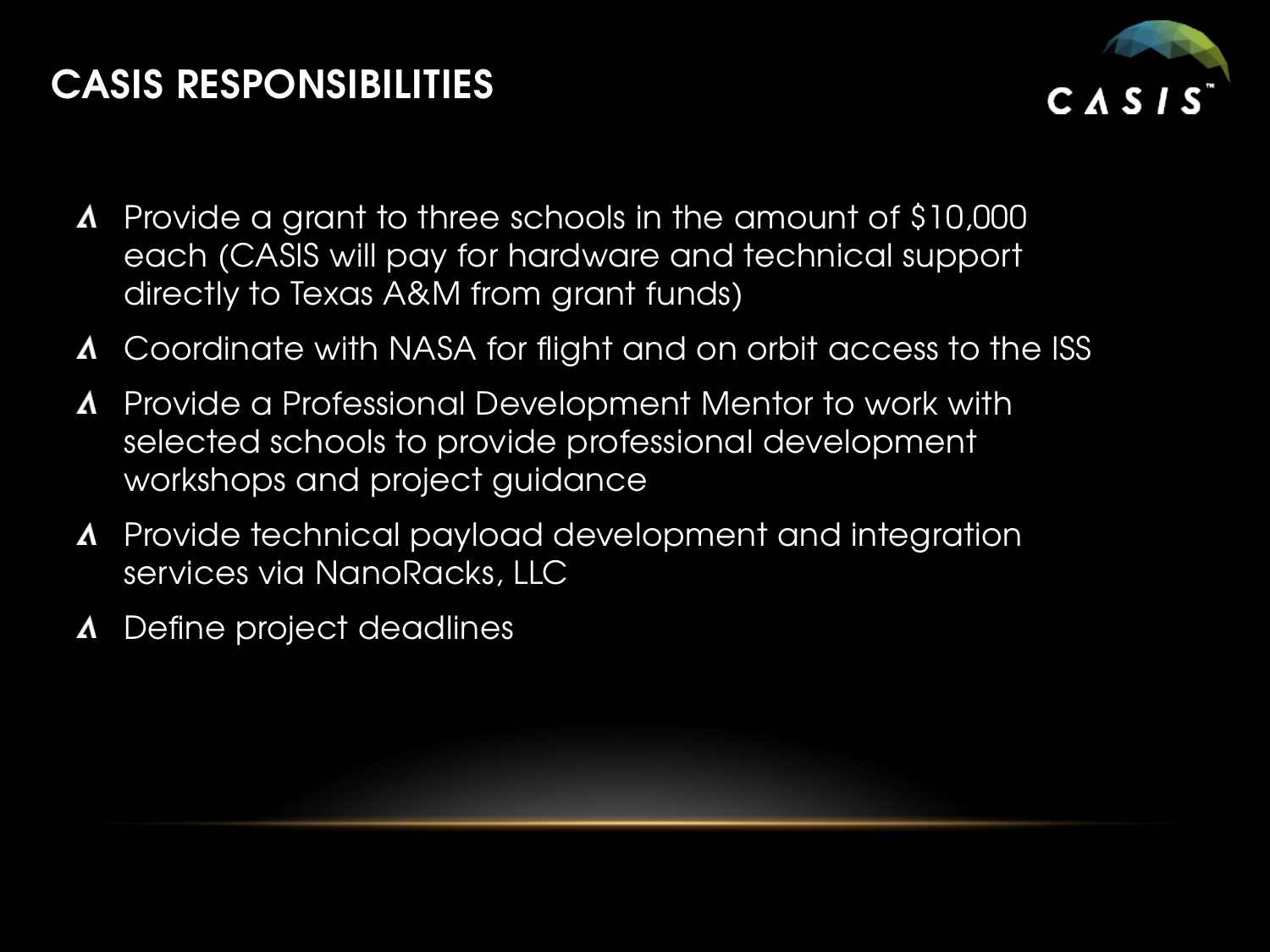

# CASIS responsibilities

Provide a grant to three schools in the amount of $10,000 each (CASIS will pay for hardware and technical support directly to Texas A&M from grant funds)
Coordinate with NASA for flight and on orbit access to the ISS
Provide a Professional Development Mentor to work with selected schools to provide professional development workshops and project guidance
Provide technical payload development and integration services via NanoRacks, LLC
Define project deadlines